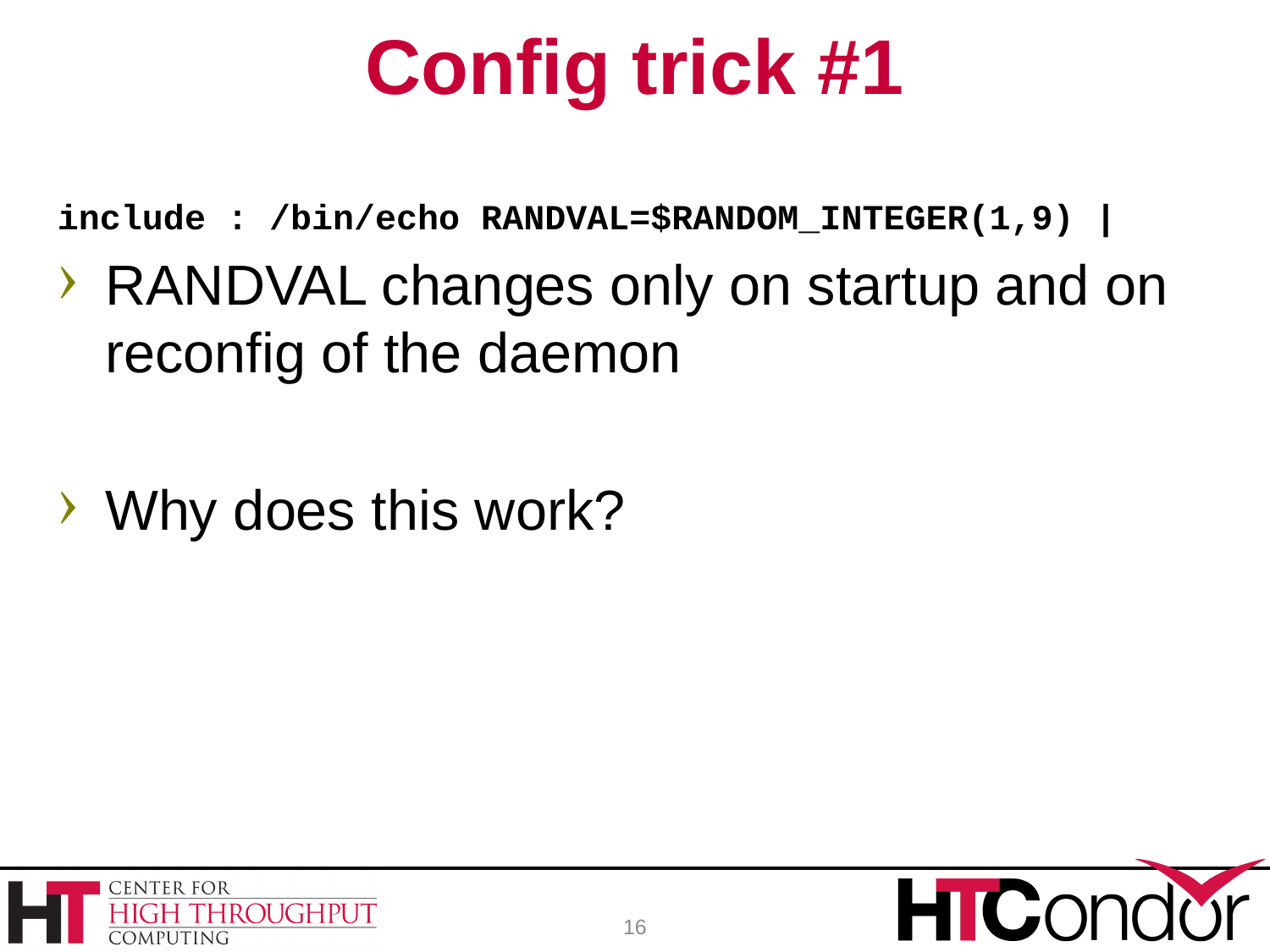

# Config trick #1
include : /bin/echo RANDVAL=$RANDOM_INTEGER(1,9) |
RANDVAL changes only on startup and on reconfig of the daemon

Why does this work?

16